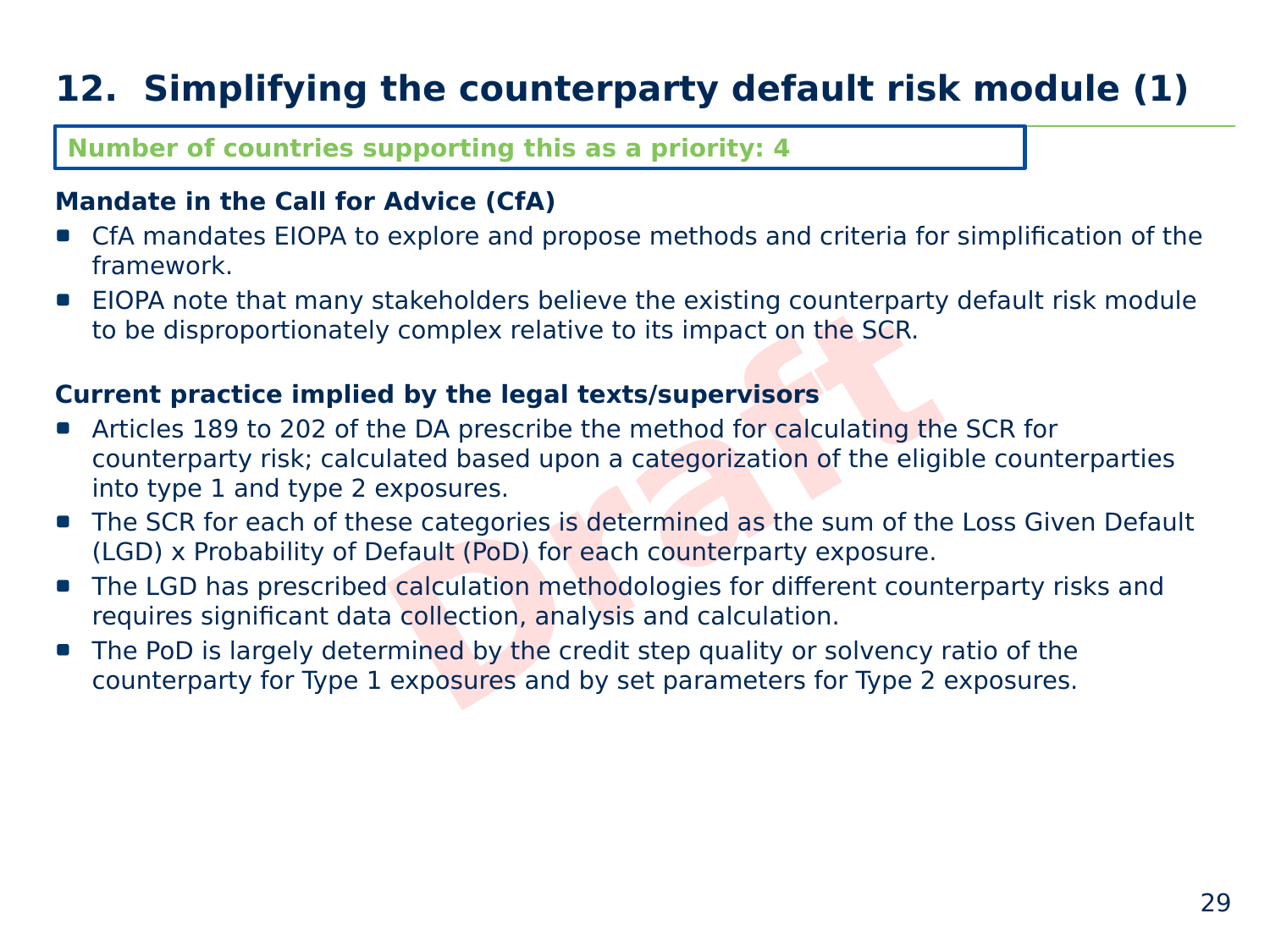

# Simplifying the counterparty default risk module (1)
Number of countries supporting this as a priority: 4
Mandate in the Call for Advice (CfA)
CfA mandates EIOPA to explore and propose methods and criteria for simplification of the framework.
EIOPA note that many stakeholders believe the existing counterparty default risk module to be disproportionately complex relative to its impact on the SCR.

Current practice implied by the legal texts/supervisors
Articles 189 to 202 of the DA prescribe the method for calculating the SCR for counterparty risk; calculated based upon a categorization of the eligible counterparties into type 1 and type 2 exposures.
The SCR for each of these categories is determined as the sum of the Loss Given Default (LGD) x Probability of Default (PoD) for each counterparty exposure.
The LGD has prescribed calculation methodologies for different counterparty risks and requires significant data collection, analysis and calculation.
The PoD is largely determined by the credit step quality or solvency ratio of the counterparty for Type 1 exposures and by set parameters for Type 2 exposures.

29